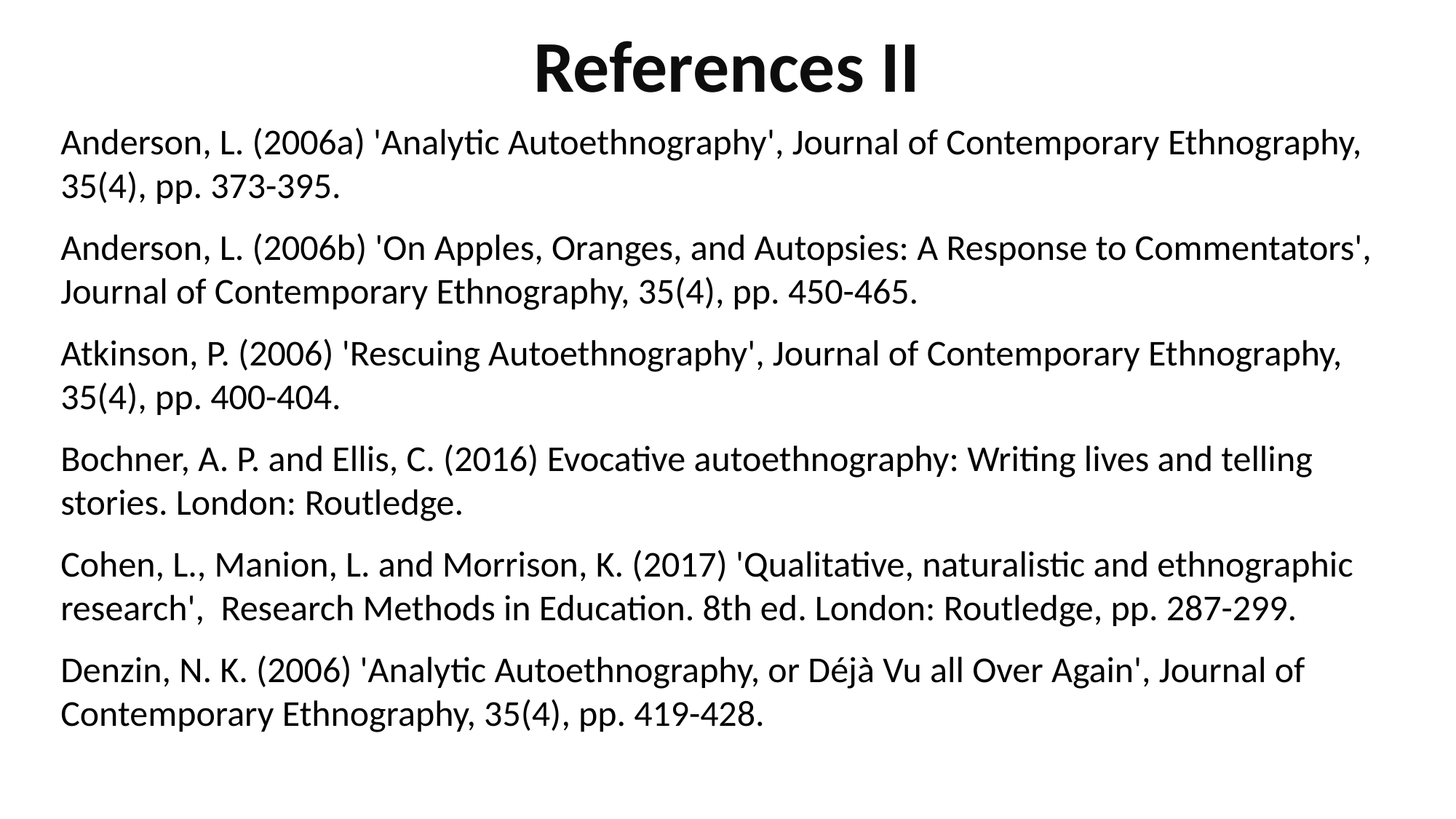

References II
Anderson, L. (2006a) 'Analytic Autoethnography', Journal of Contemporary Ethnography, 35(4), pp. 373-395.
Anderson, L. (2006b) 'On Apples, Oranges, and Autopsies: A Response to Commentators', Journal of Contemporary Ethnography, 35(4), pp. 450-465.
Atkinson, P. (2006) 'Rescuing Autoethnography', Journal of Contemporary Ethnography, 35(4), pp. 400-404.
Bochner, A. P. and Ellis, C. (2016) Evocative autoethnography: Writing lives and telling stories. London: Routledge.
Cohen, L., Manion, L. and Morrison, K. (2017) 'Qualitative, naturalistic and ethnographic research',  Research Methods in Education. 8th ed. London: Routledge, pp. 287-299.
Denzin, N. K. (2006) 'Analytic Autoethnography, or Déjà Vu all Over Again', Journal of Contemporary Ethnography, 35(4), pp. 419-428.